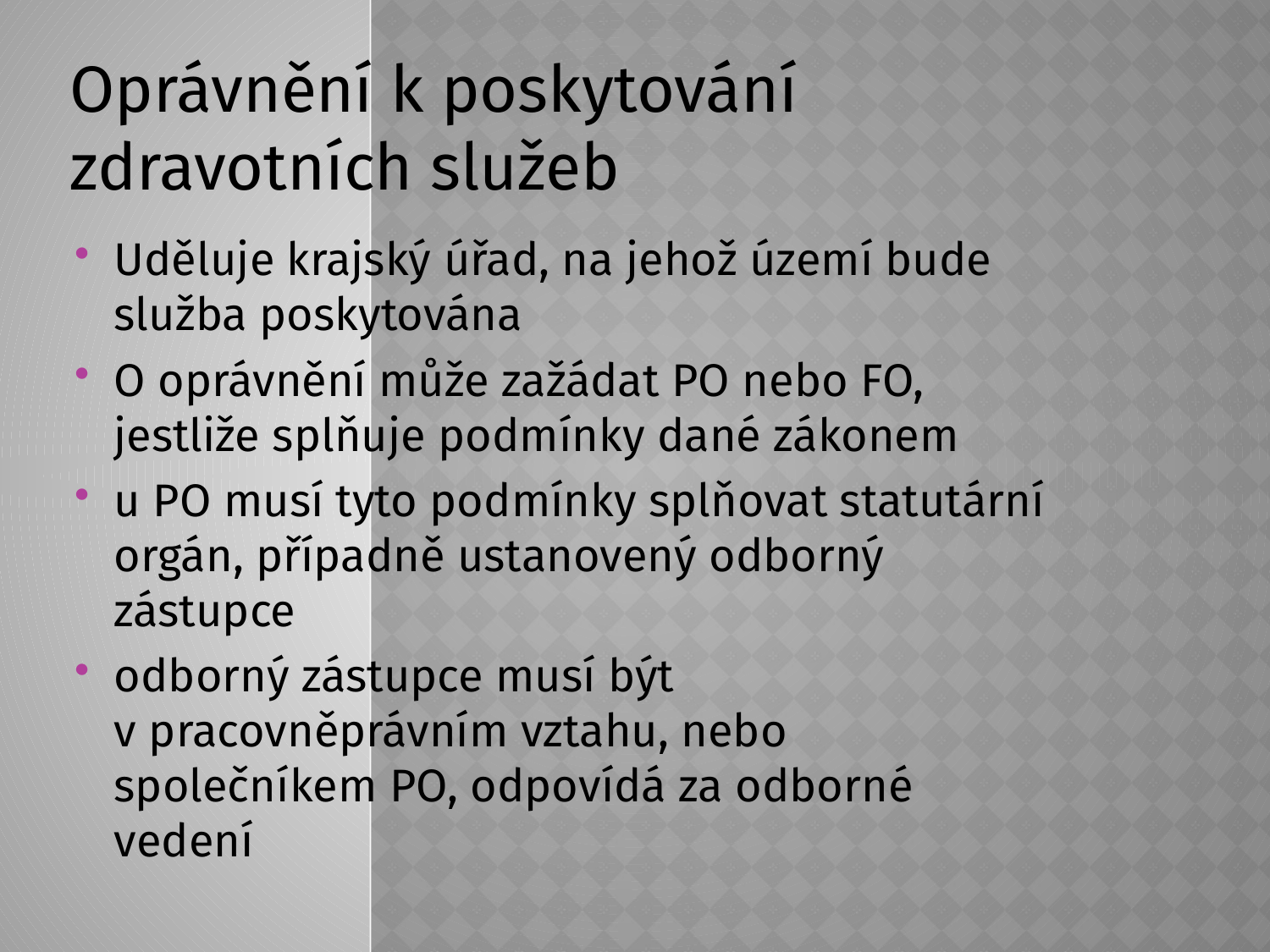

Oprávnění k poskytování zdravotních služeb
Uděluje krajský úřad, na jehož území bude služba poskytována
O oprávnění může zažádat PO nebo FO, jestliže splňuje podmínky dané zákonem
u PO musí tyto podmínky splňovat statutární orgán, případně ustanovený odborný zástupce
odborný zástupce musí být v pracovněprávním vztahu, nebo společníkem PO, odpovídá za odborné vedení